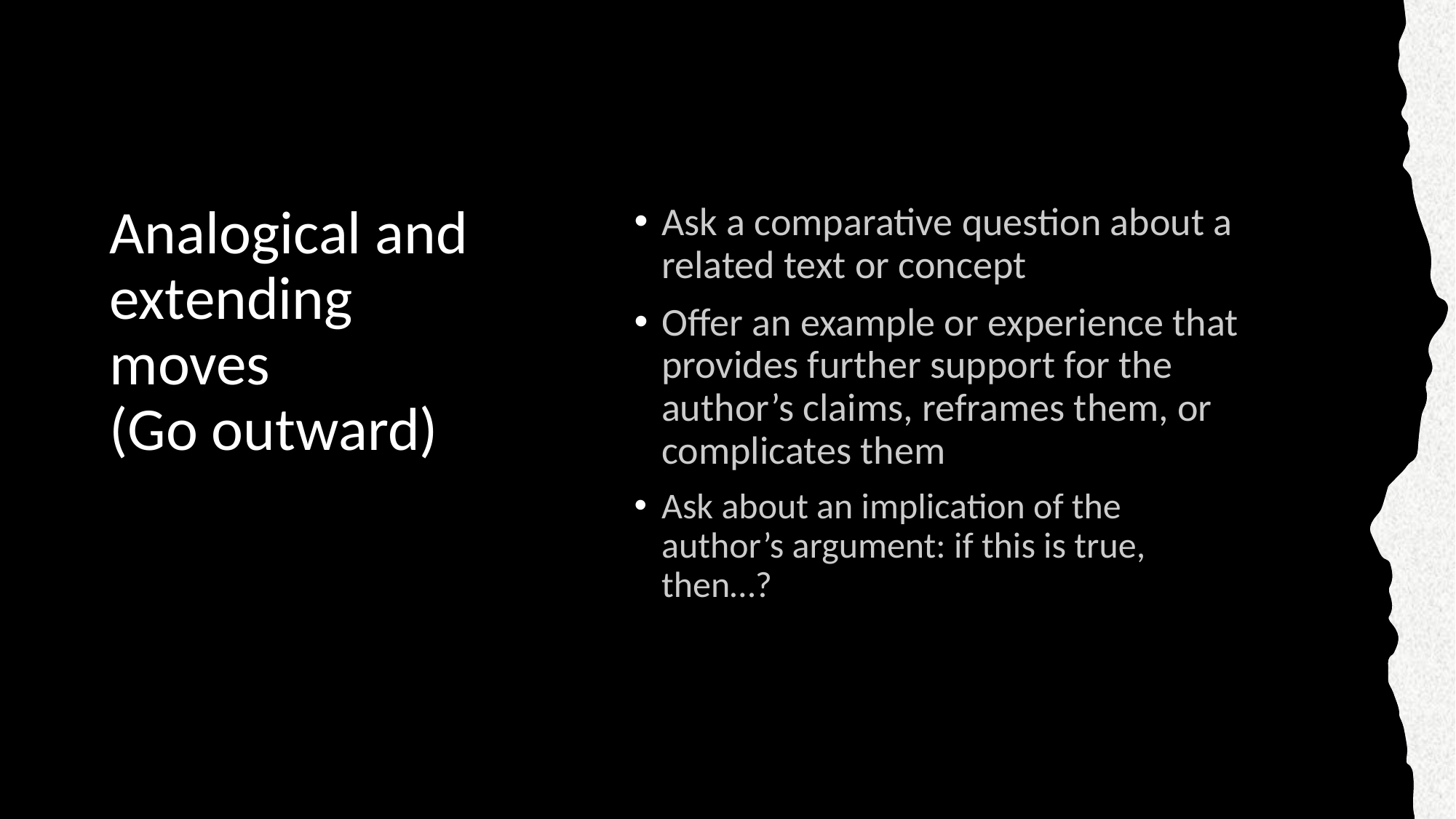

# Analogical and extending moves (Go outward)
Ask a comparative question about a related text or concept
Offer an example or experience that provides further support for the author’s claims, reframes them, or complicates them
Ask about an implication of the author’s argument: if this is true, then…?